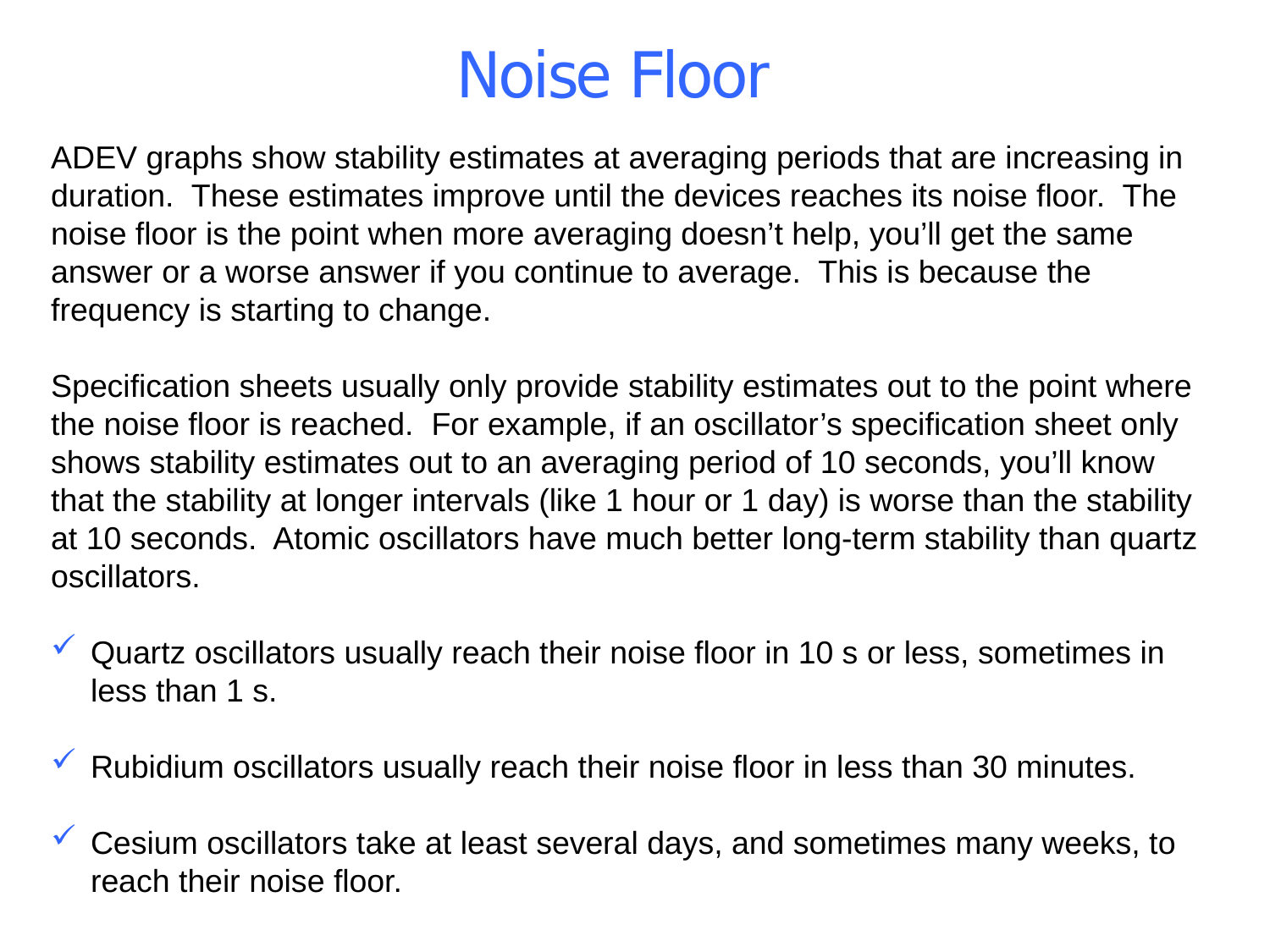

# Noise Floor
ADEV graphs show stability estimates at averaging periods that are increasing in duration.  These estimates improve until the devices reaches its noise floor.  The noise floor is the point when more averaging doesn’t help, you’ll get the same answer or a worse answer if you continue to average.  This is because the frequency is starting to change.

Specification sheets usually only provide stability estimates out to the point where the noise floor is reached.  For example, if an oscillator’s specification sheet only shows stability estimates out to an averaging period of 10 seconds, you’ll know that the stability at longer intervals (like 1 hour or 1 day) is worse than the stability at 10 seconds.  Atomic oscillators have much better long-term stability than quartz oscillators.

Quartz oscillators usually reach their noise floor in 10 s or less, sometimes in less than 1 s.

Rubidium oscillators usually reach their noise floor in less than 30 minutes.

Cesium oscillators take at least several days, and sometimes many weeks, to reach their noise floor.